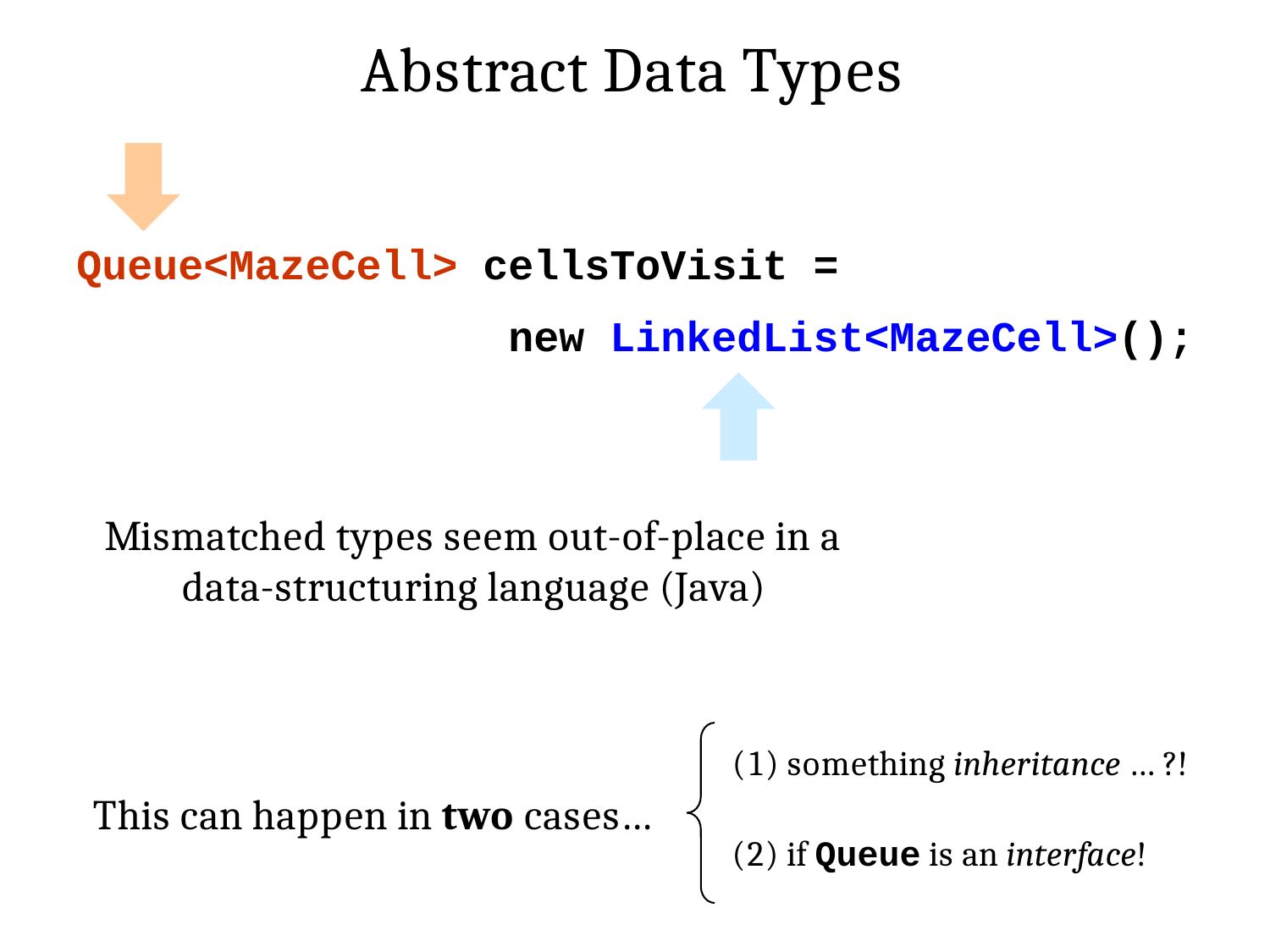

Abstract Data Types

Queue<MazeCell> cellsToVisit =
			  new LinkedList<MazeCell>();

Mismatched types seem out-of-place in a data-structuring language (Java)

(1) something inheritance … ?!
This can happen in two cases…
(2) if Queue is an interface!